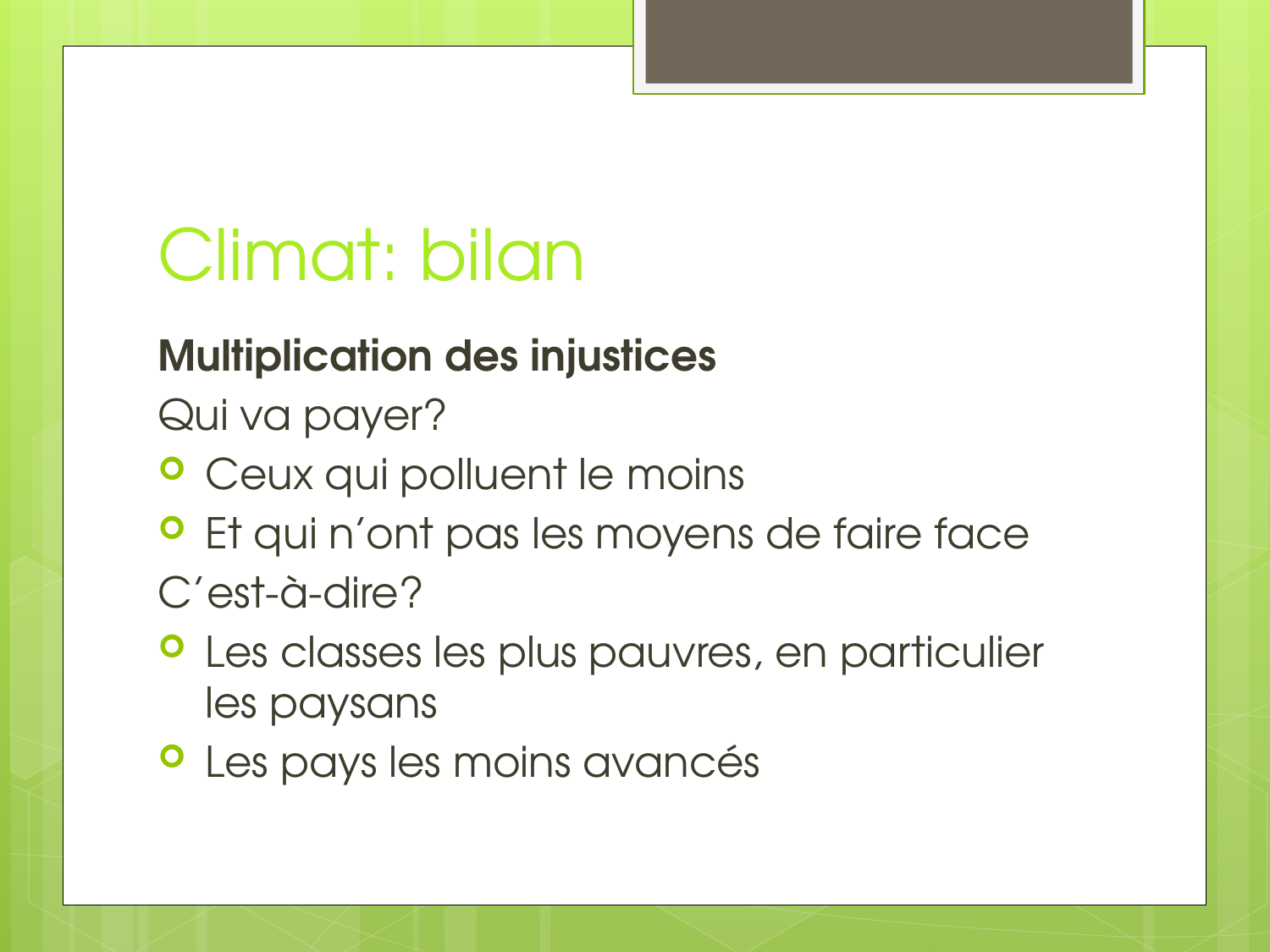

# Climat: bilan
Multiplication des injustices
Qui va payer?
Ceux qui polluent le moins
Et qui n’ont pas les moyens de faire face
C’est-à-dire?
Les classes les plus pauvres, en particulier les paysans
Les pays les moins avancés